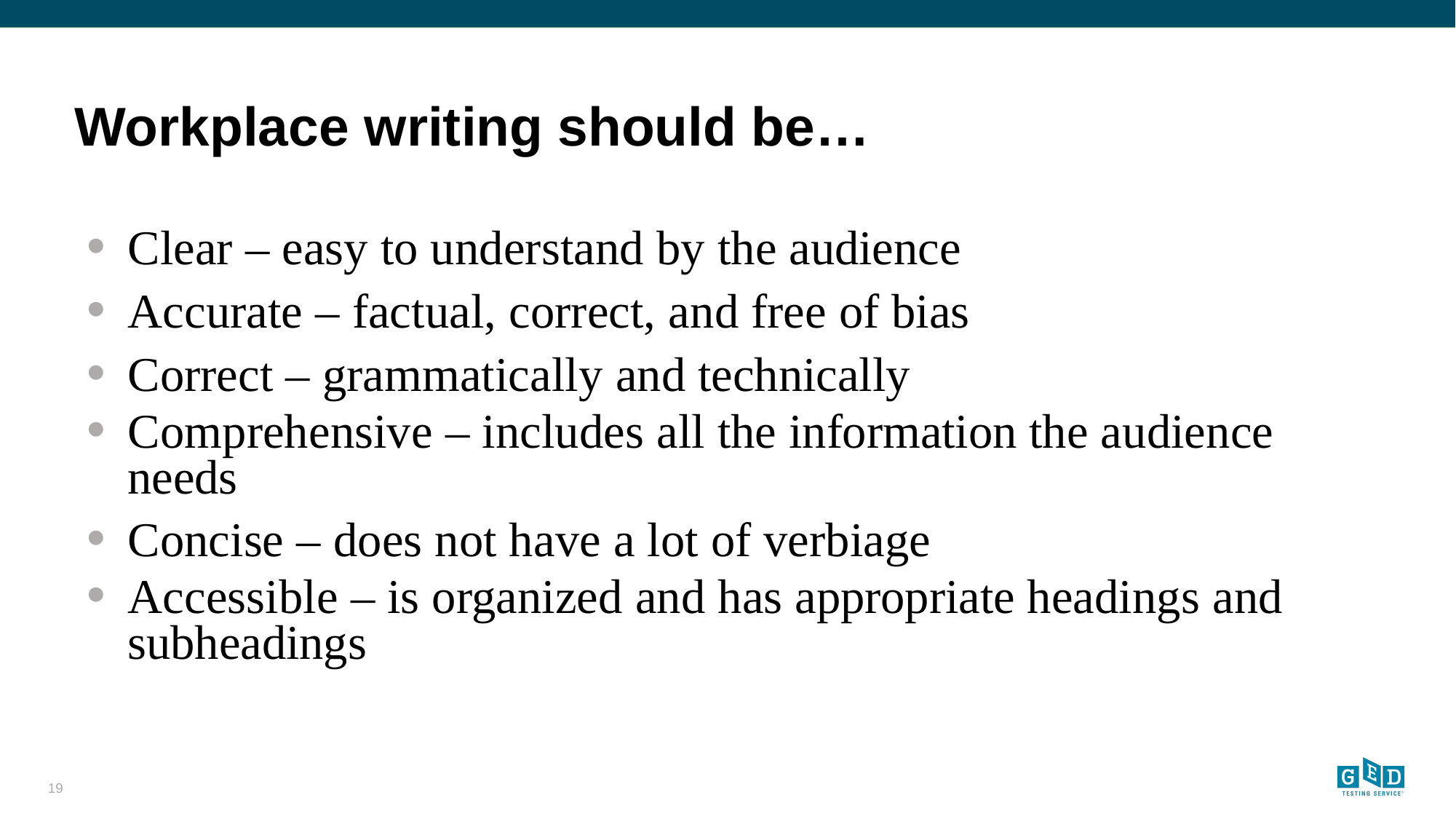

# Workplace writing should be…
Clear – easy to understand by the audience
Accurate – factual, correct, and free of bias
Correct – grammatically and technically
Comprehensive – includes all the information the audience needs
Concise – does not have a lot of verbiage
Accessible – is organized and has appropriate headings and subheadings

19